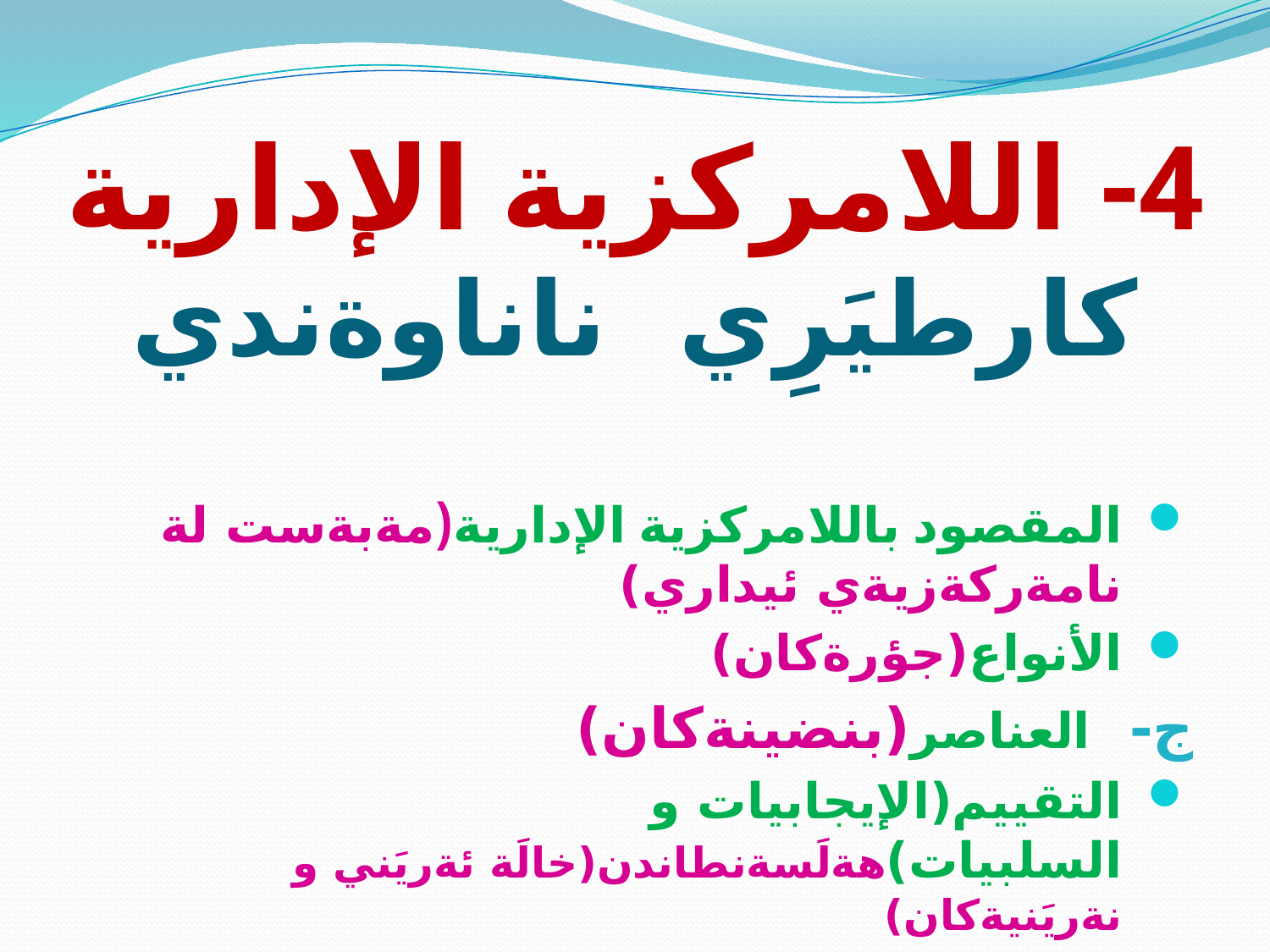

# 4- اللامركزية الإدارية كارطيَرِي  ناناوةندي

المقصود باللامركزية الإدارية(مةبةست لة نامةركةزيةي ئيداري)
الأنواع(جؤرةكان)
ج-  العناصر(بنضينةكان)
التقييم(الإيجابيات و السلبيات)هةلَسةنطاندن(خالَة ئةريَني و نةريَنيةكان)